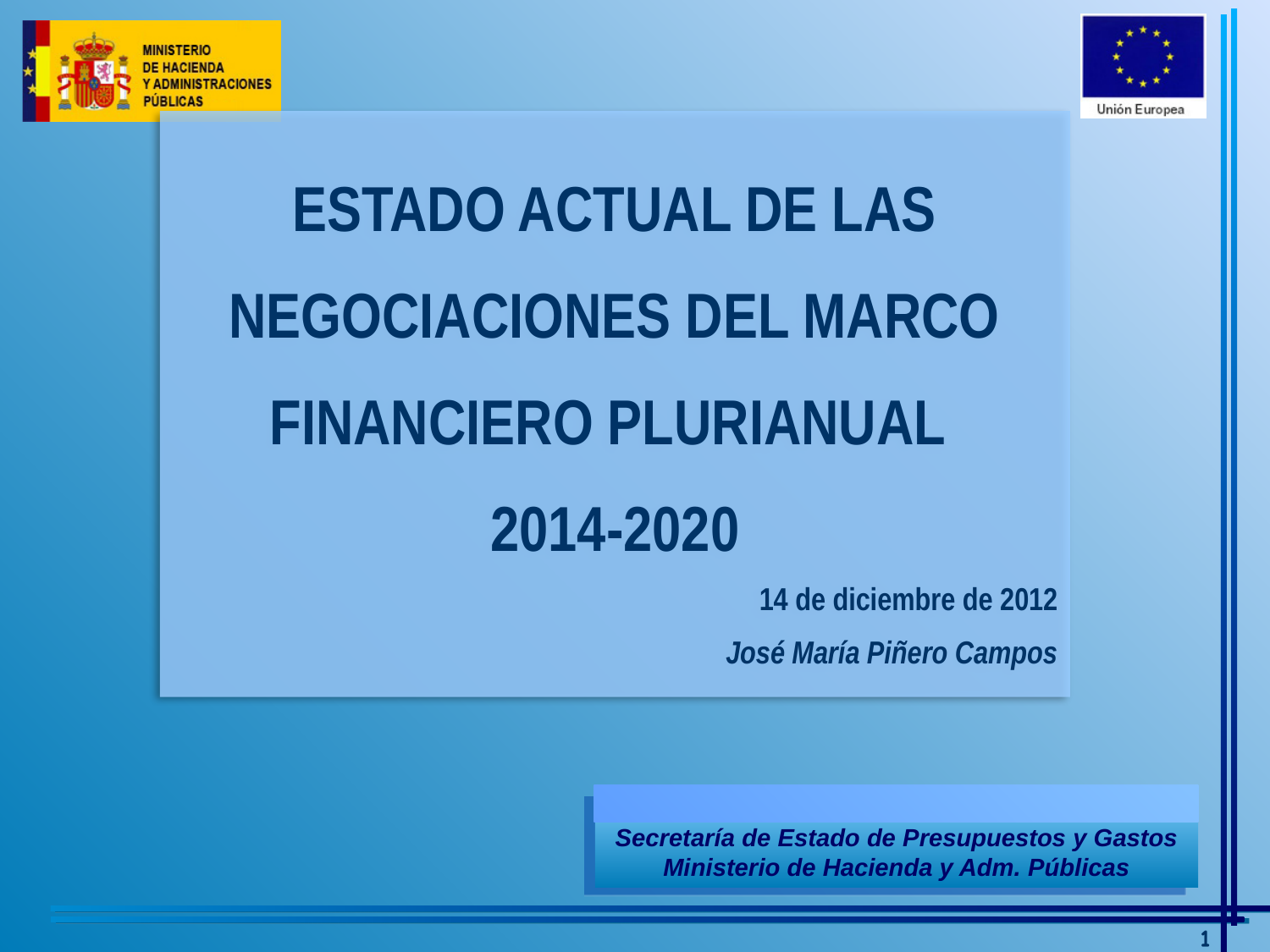

ESTADO ACTUAL DE LAS NEGOCIACIONES DEL MARCO FINANCIERO PLURIANUAL
2014-2020
14 de diciembre de 2012
José María Piñero Campos